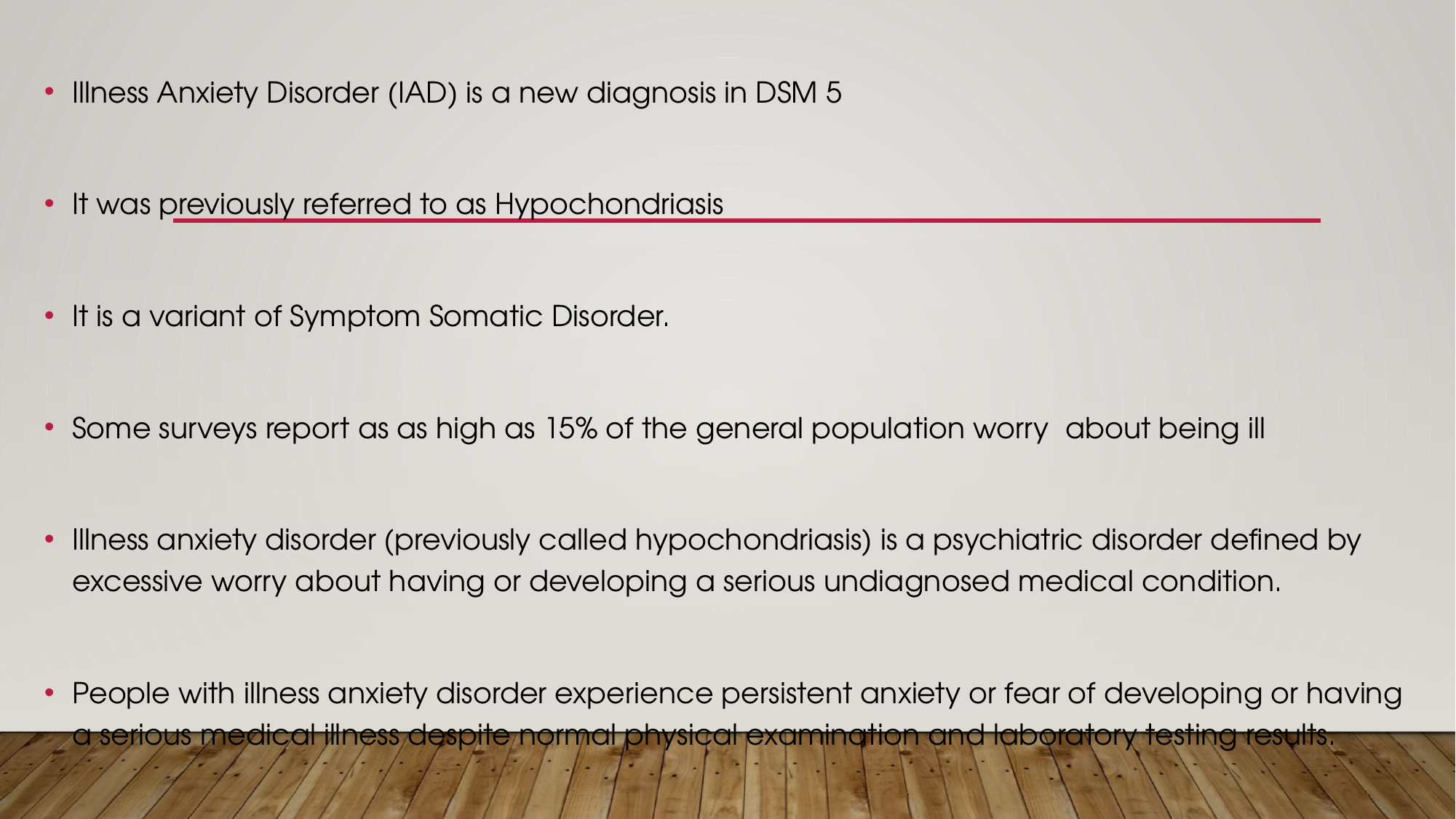

Illness Anxiety Disorder (IAD) is a new diagnosis in DSM 5

It was previously referred to as Hypochondriasis

It is a variant of Symptom Somatic Disorder.

Some surveys report as as high as 15% of the general population worry  about being ill

Illness anxiety disorder (previously called hypochondriasis) is a psychiatric disorder defined by excessive worry about having or developing a serious undiagnosed medical condition.

People with illness anxiety disorder experience persistent anxiety or fear of developing or having a serious medical illness despite normal physical examination and laboratory testing results.